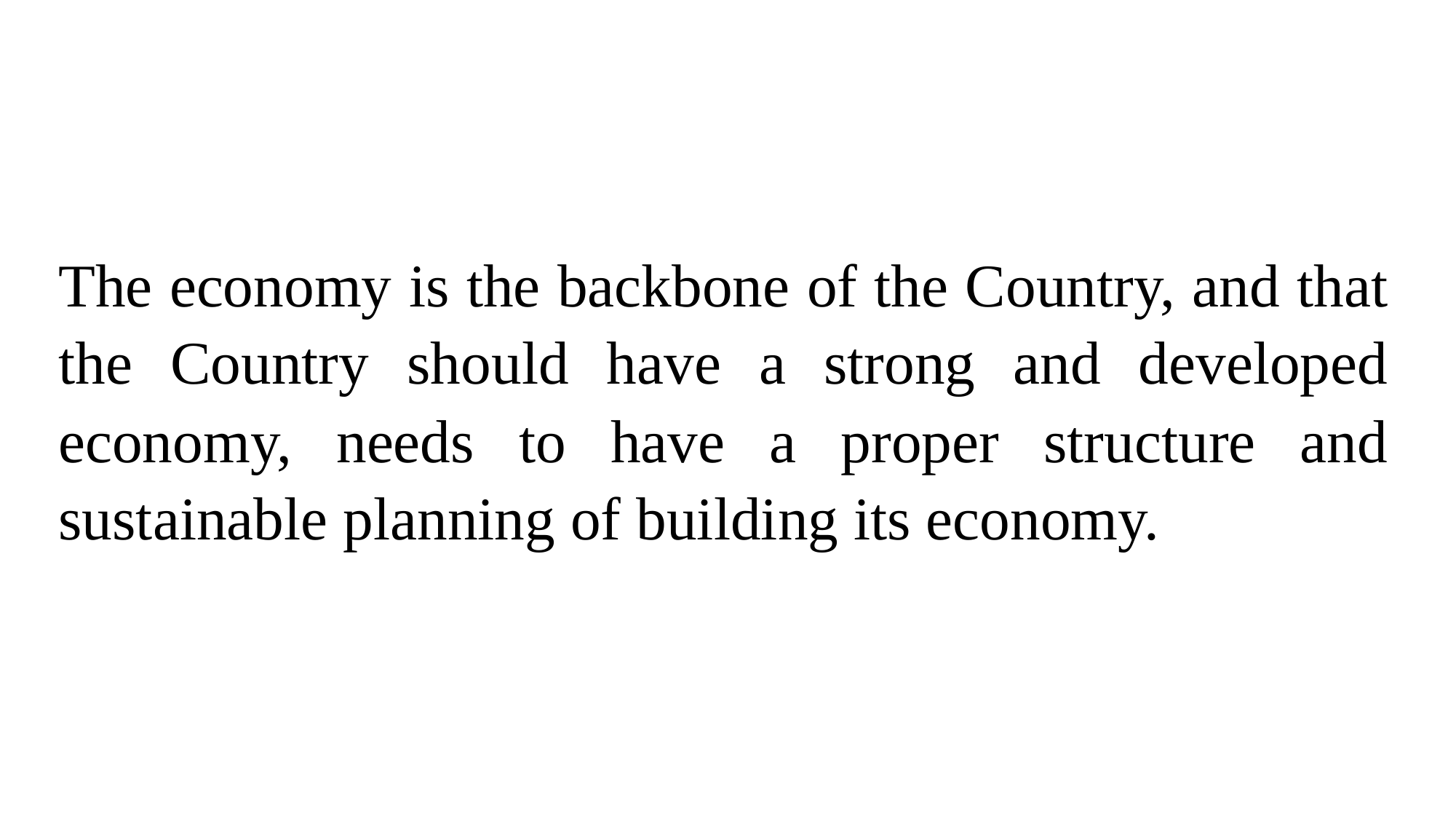

The economy is the backbone of the Country, and that the Country should have a strong and developed economy, needs to have a proper structure and sustainable planning of building its economy.